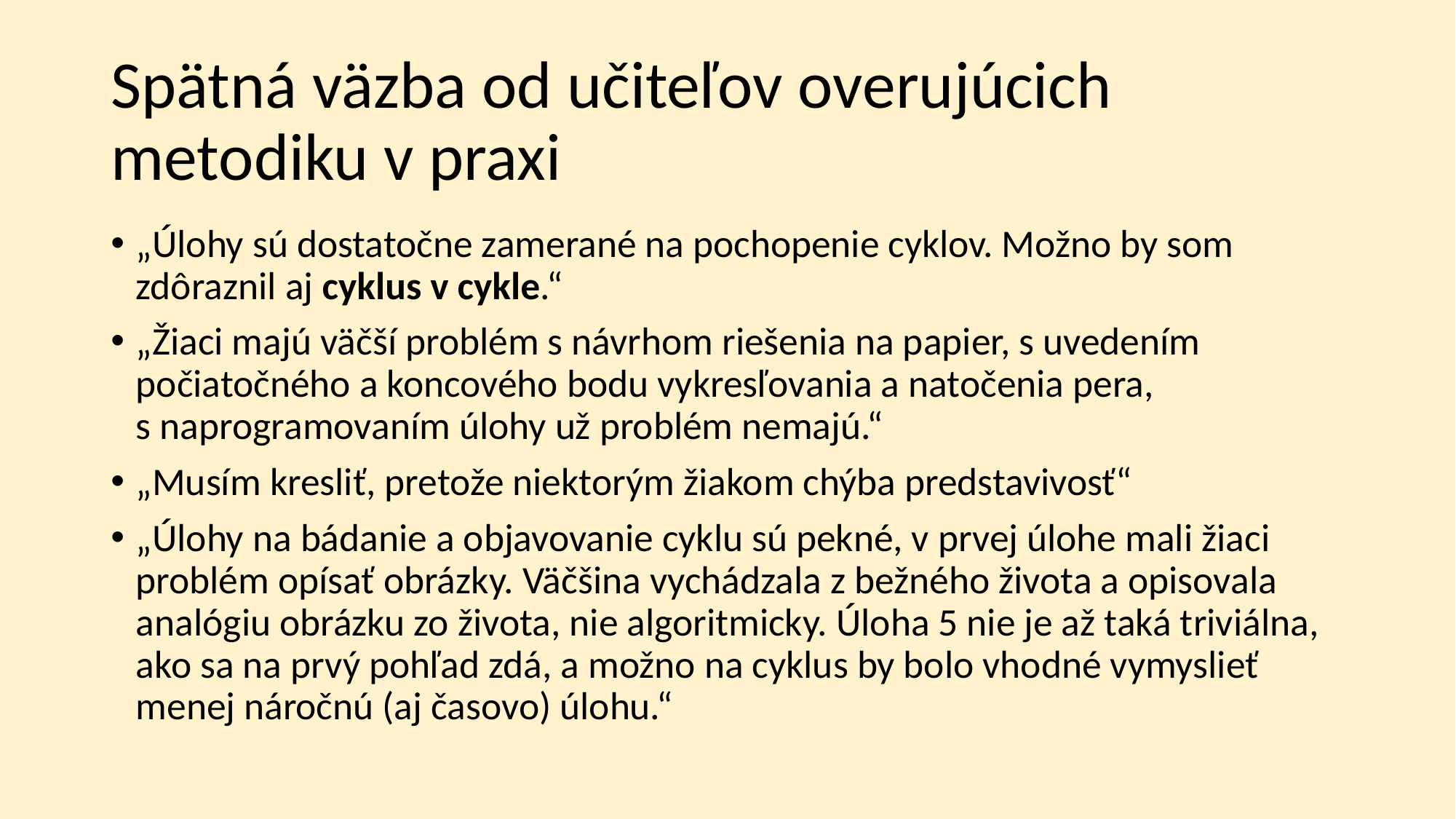

# Spätná väzba od učiteľov overujúcich metodiku v praxi
„Úlohy sú dostatočne zamerané na pochopenie cyklov. Možno by som zdôraznil aj cyklus v cykle.“
„Žiaci majú väčší problém s návrhom riešenia na papier, s uvedením počiatočného a koncového bodu vykresľovania a natočenia pera,
s naprogramovaním úlohy už problém nemajú.“
„Musím kresliť, pretože niektorým žiakom chýba predstavivosť“
„Úlohy na bádanie a objavovanie cyklu sú pekné, v prvej úlohe mali žiaci problém opísať obrázky. Väčšina vychádzala z bežného života a opisovala analógiu obrázku zo života, nie algoritmicky. Úloha 5 nie je až taká triviálna, ako sa na prvý pohľad zdá, a možno na cyklus by bolo vhodné vymyslieť menej náročnú (aj časovo) úlohu.“